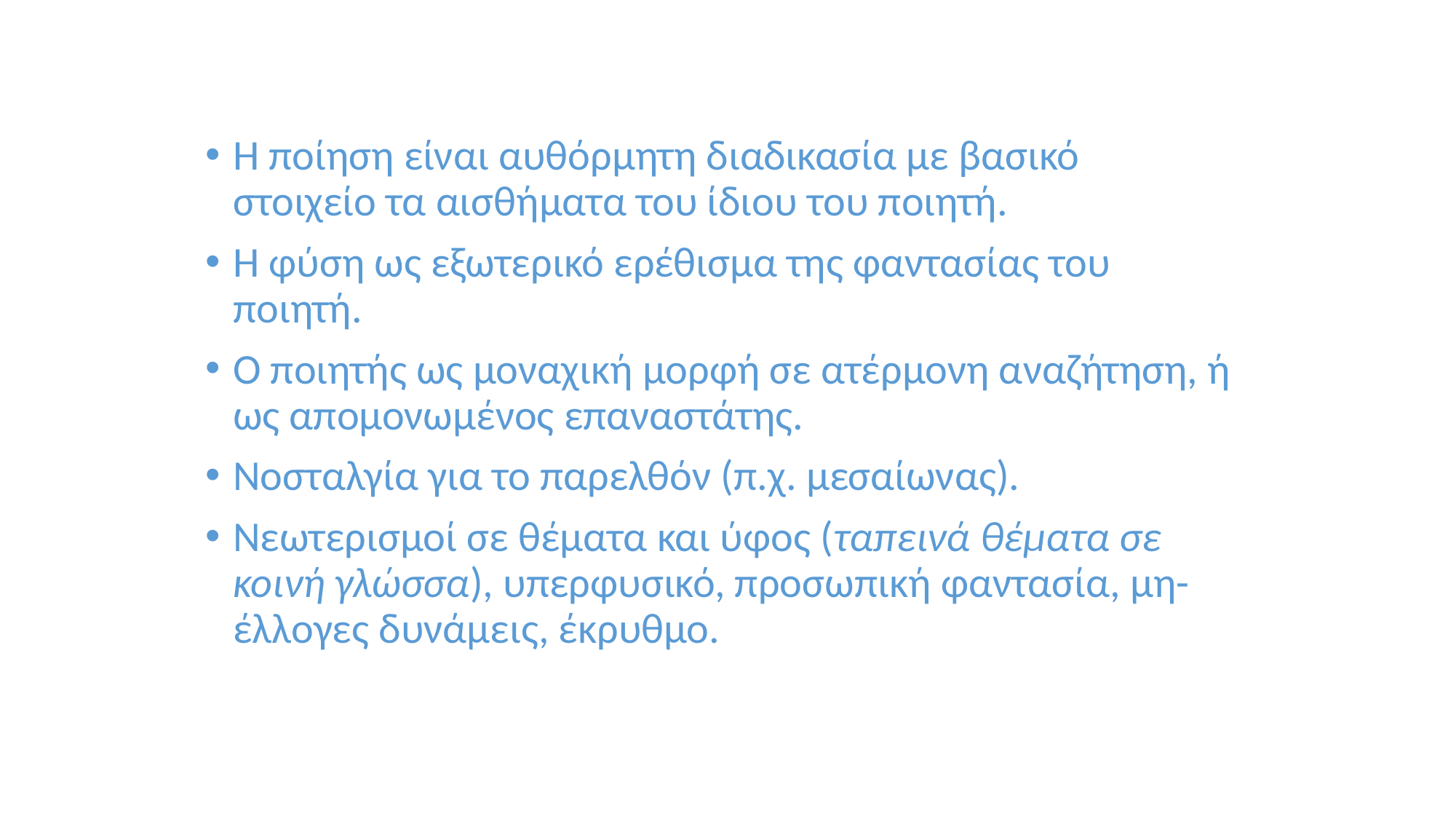

#
Η ποίηση είναι αυθόρμητη διαδικασία με βασικό στοιχείο τα αισθήματα του ίδιου του ποιητή.
Η φύση ως εξωτερικό ερέθισμα της φαντασίας του ποιητή.
Ο ποιητής ως μοναχική μορφή σε ατέρμονη αναζήτηση, ή ως απομονωμένος επαναστάτης.
Νοσταλγία για το παρελθόν (π.χ. μεσαίωνας).
Νεωτερισμοί σε θέματα και ύφος (ταπεινά θέματα σε κοινή γλώσσα), υπερφυσικό, προσωπική φαντασία, μη-έλλογες δυνάμεις, έκρυθμο.